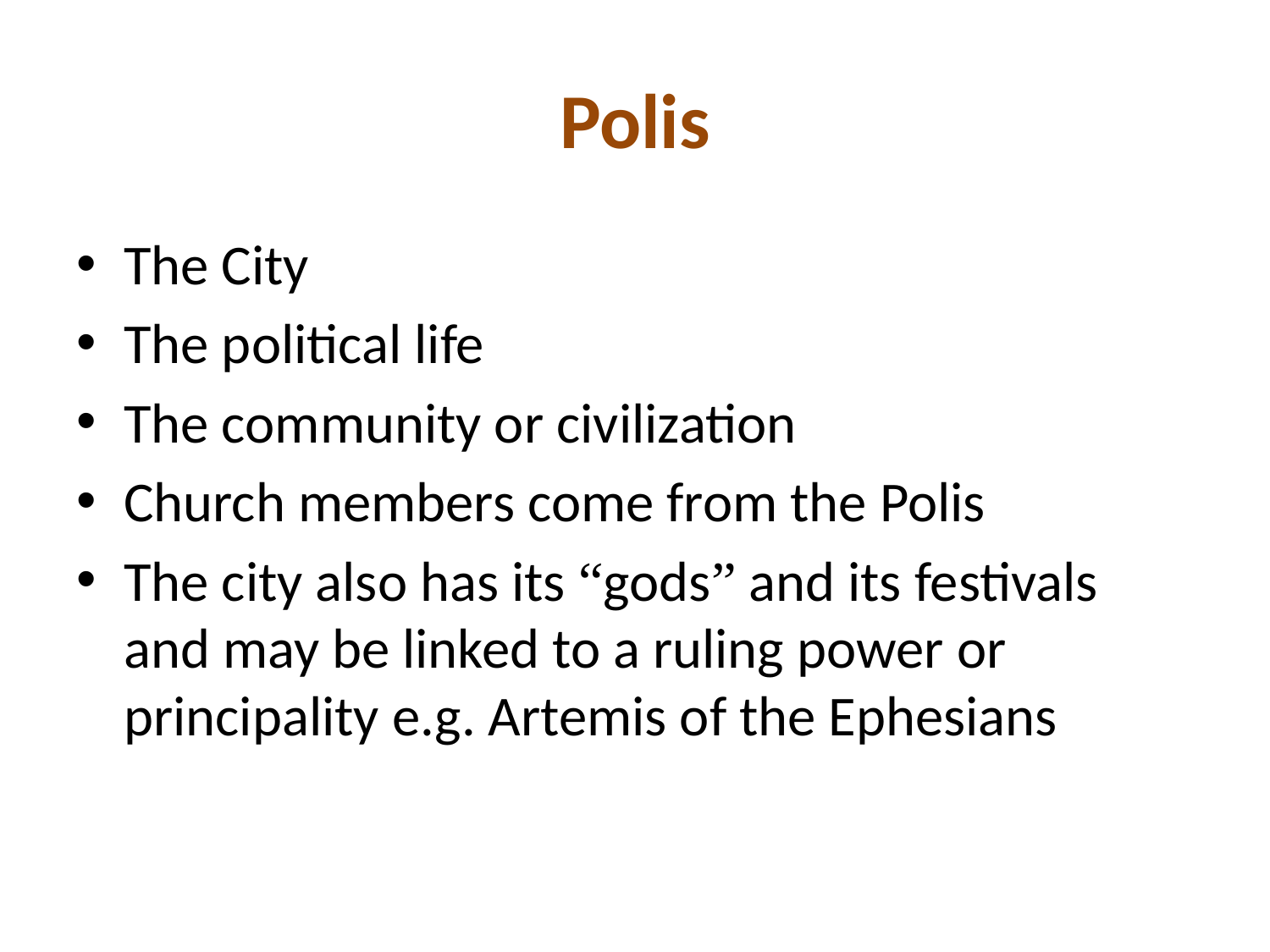

# Polis
The City
The political life
The community or civilization
Church members come from the Polis
The city also has its “gods” and its festivals and may be linked to a ruling power or principality e.g. Artemis of the Ephesians